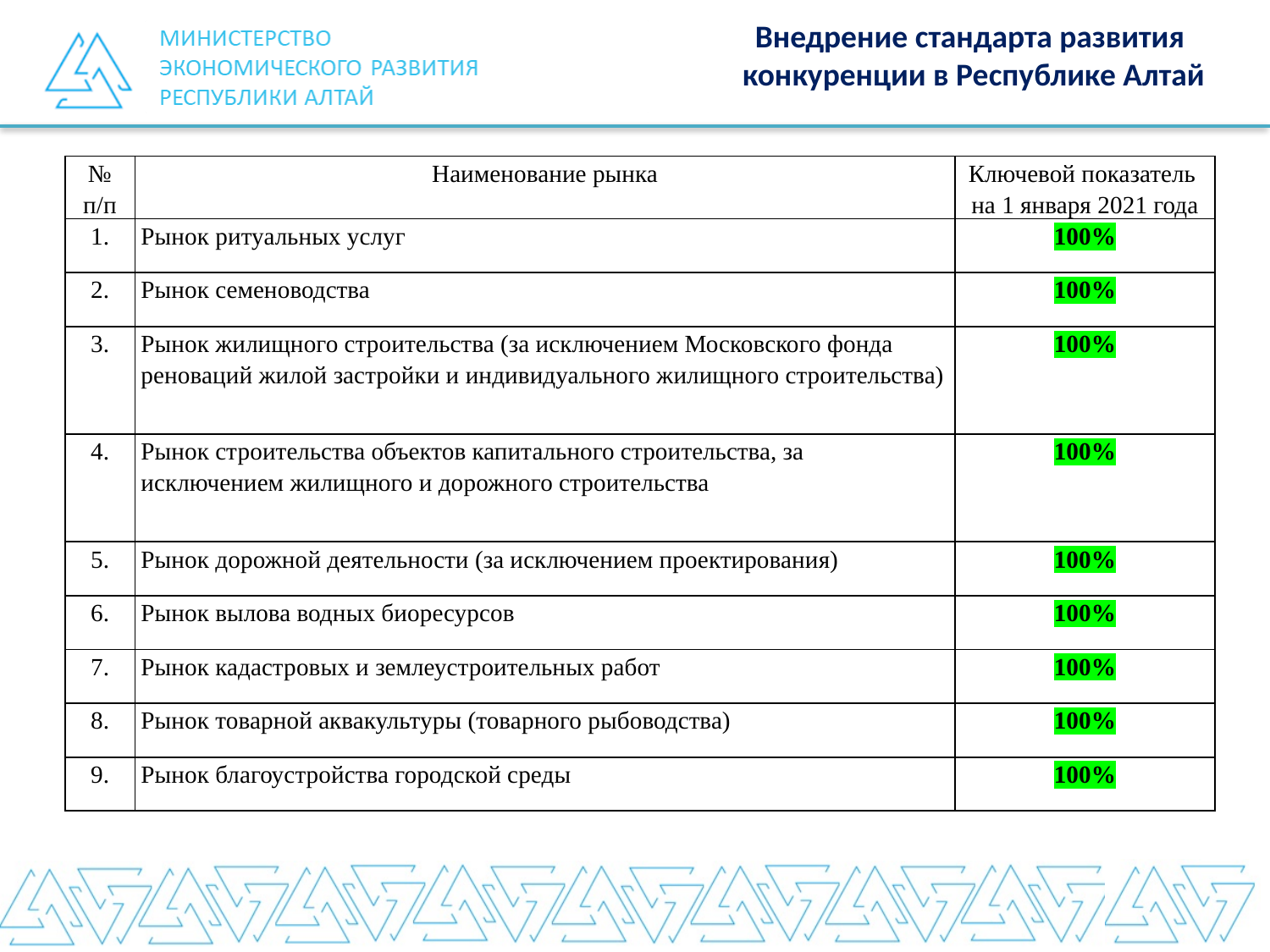

Внедрение стандарта развития
конкуренции в Республике Алтай
| № п/п | Наименование рынка | Ключевой показатель на 1 января 2021 года |
| --- | --- | --- |
| 1. | Рынок ритуальных услуг | 100% |
| 2. | Рынок семеноводства | 100% |
| 3. | Рынок жилищного строительства (за исключением Московского фонда реноваций жилой застройки и индивидуального жилищного строительства) | 100% |
| 4. | Рынок строительства объектов капитального строительства, за исключением жилищного и дорожного строительства | 100% |
| 5. | Рынок дорожной деятельности (за исключением проектирования) | 100% |
| 6. | Рынок вылова водных биоресурсов | 100% |
| 7. | Рынок кадастровых и землеустроительных работ | 100% |
| 8. | Рынок товарной аквакультуры (товарного рыбоводства) | 100% |
| 9. | Рынок благоустройства городской среды | 100% |